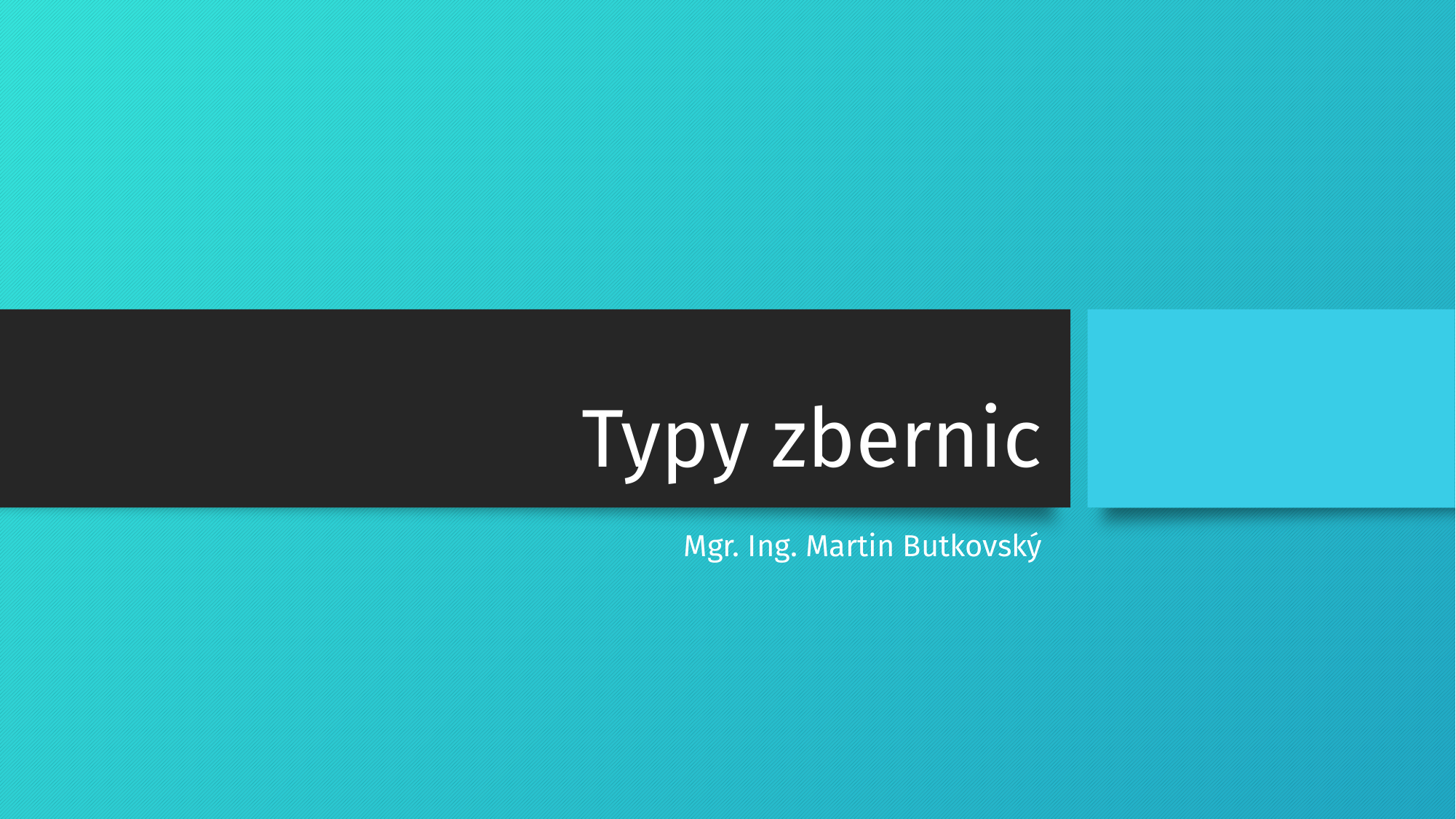

# Typy zbernic
Mgr. Ing. Martin Butkovský